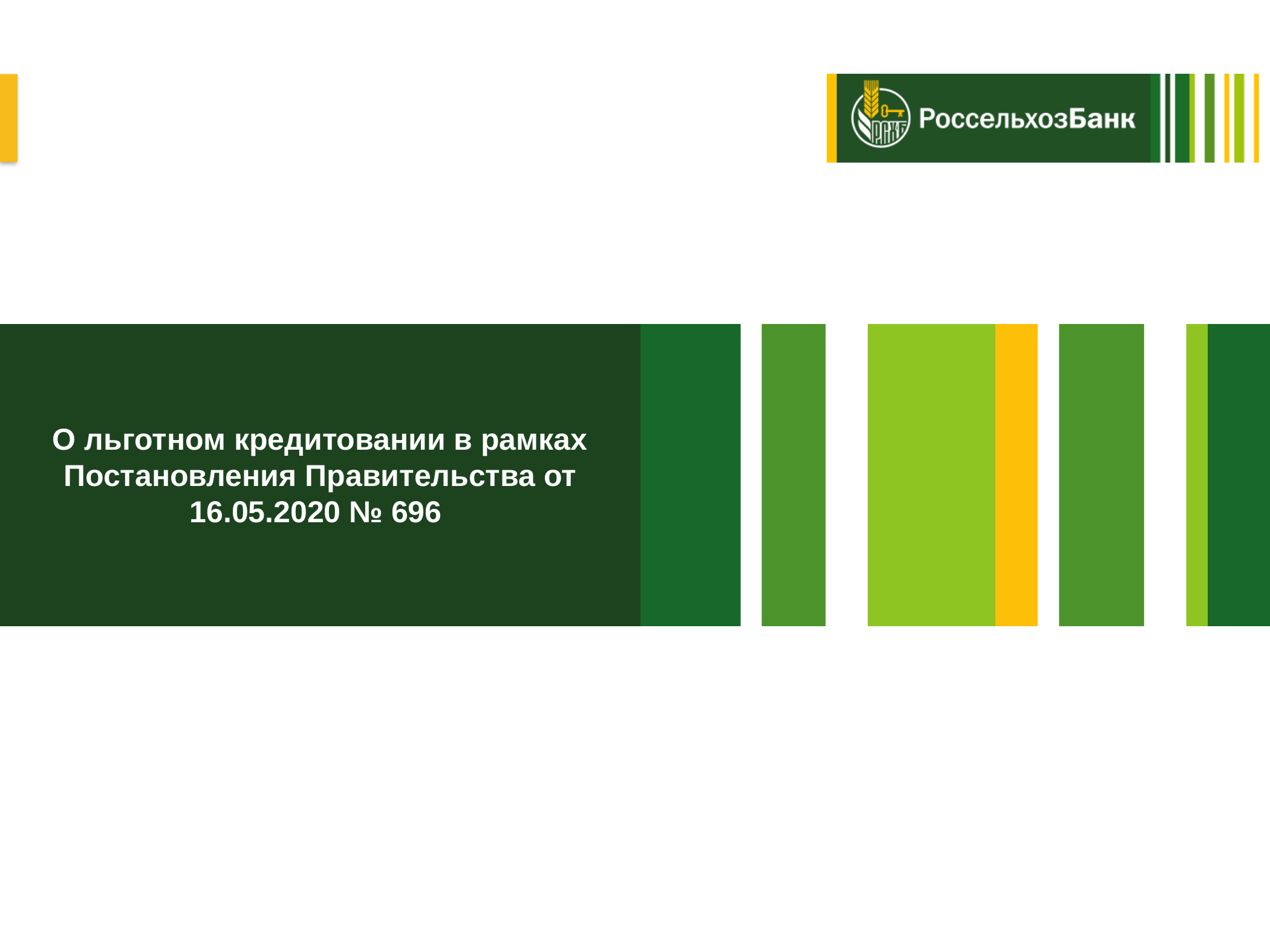

# О льготном кредитовании в рамках Постановления Правительства от 16.05.2020 № 696